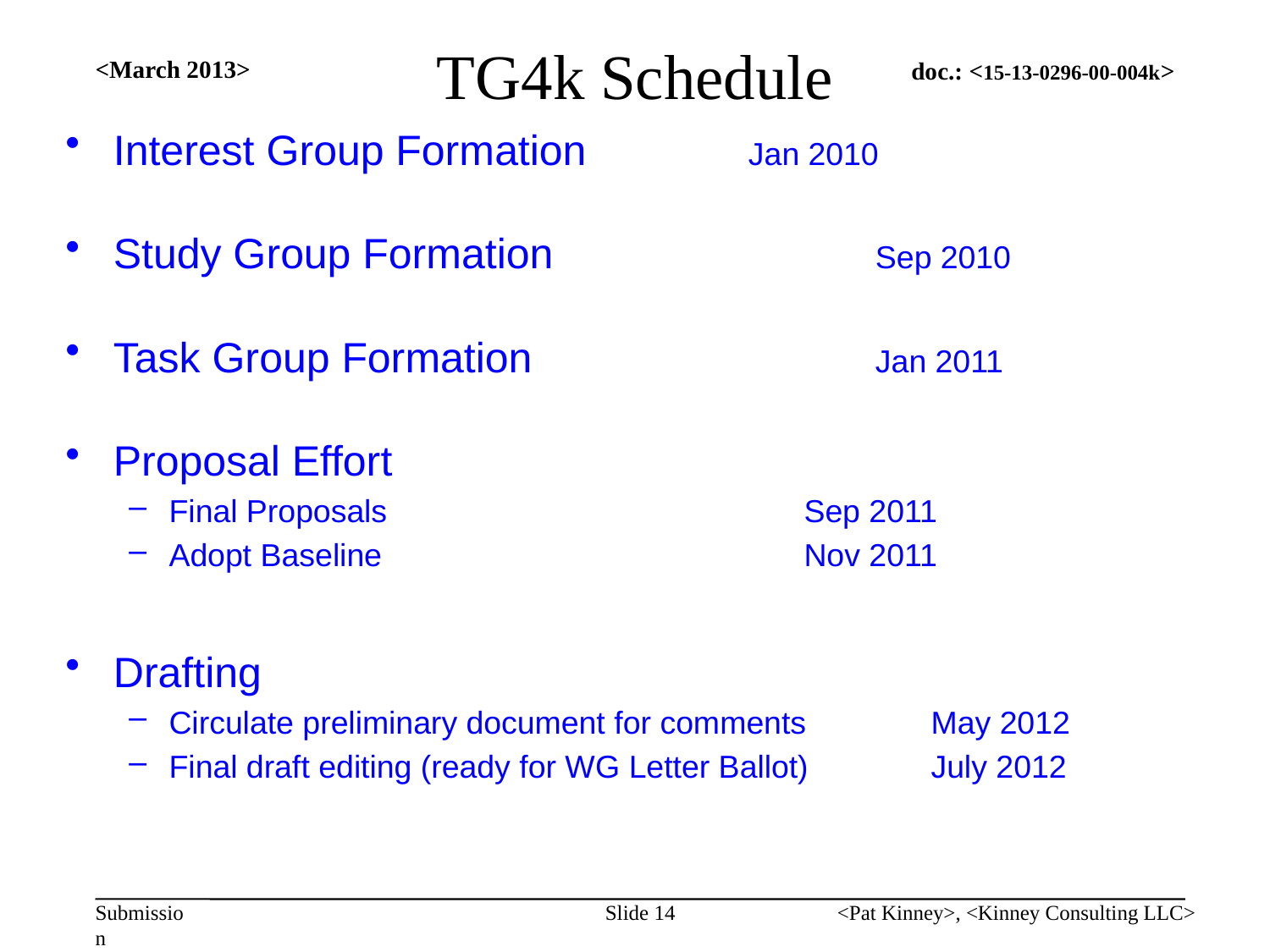

# TG4k Schedule
<March 2013>
Interest Group Formation		Jan 2010

Study Group Formation			Sep 2010

Task Group Formation			Jan 2011

Proposal Effort
Final Proposals				Sep 2011
Adopt Baseline				Nov 2011

Drafting
Circulate preliminary document for comments 	May 2012
Final draft editing (ready for WG Letter Ballot)	July 2012
Slide 14
<Pat Kinney>, <Kinney Consulting LLC>